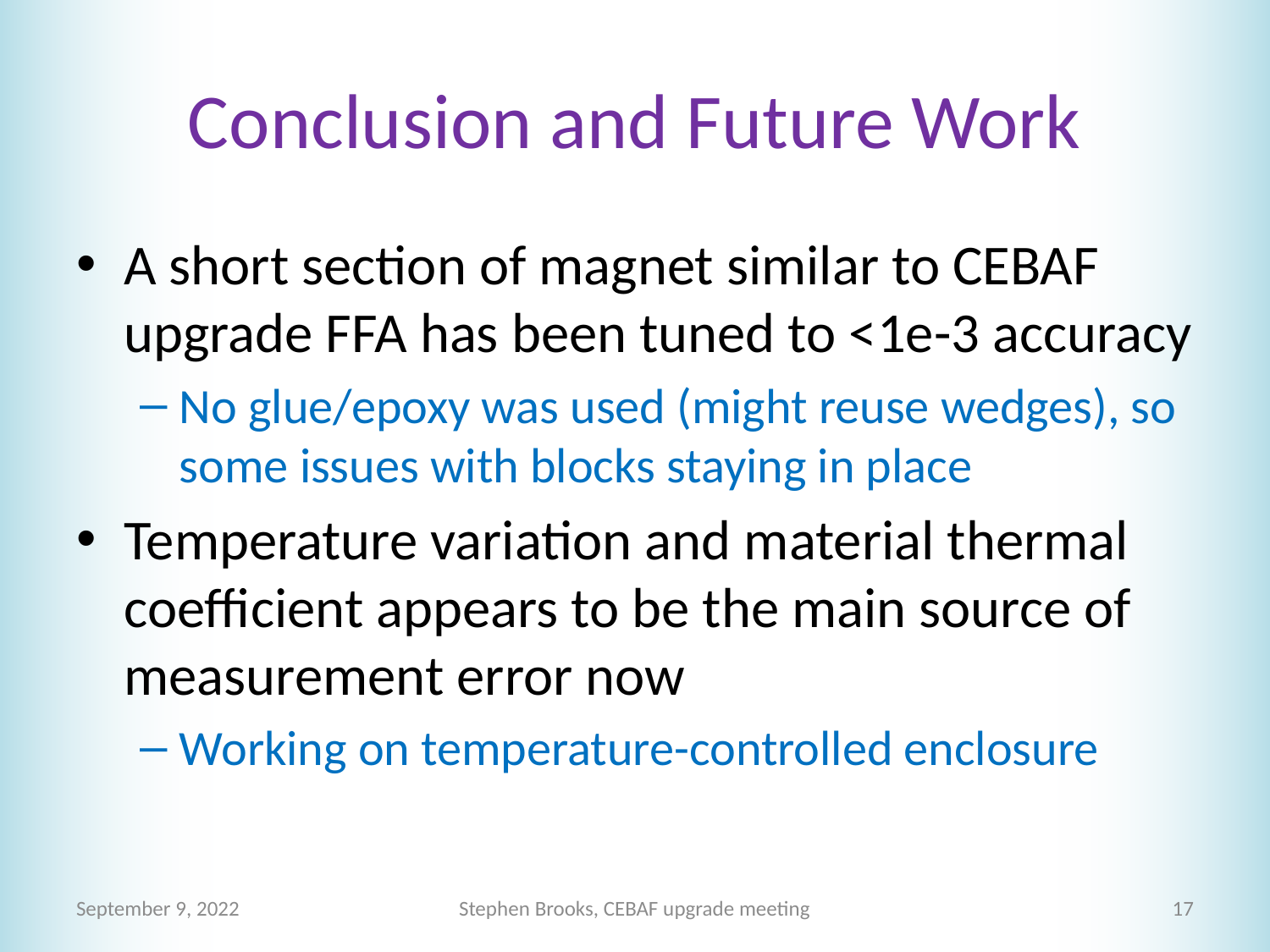

# Conclusion and Future Work
A short section of magnet similar to CEBAF upgrade FFA has been tuned to <1e-3 accuracy
No glue/epoxy was used (might reuse wedges), so some issues with blocks staying in place
Temperature variation and material thermal coefficient appears to be the main source of measurement error now
Working on temperature-controlled enclosure
September 9, 2022
Stephen Brooks, CEBAF upgrade meeting
17